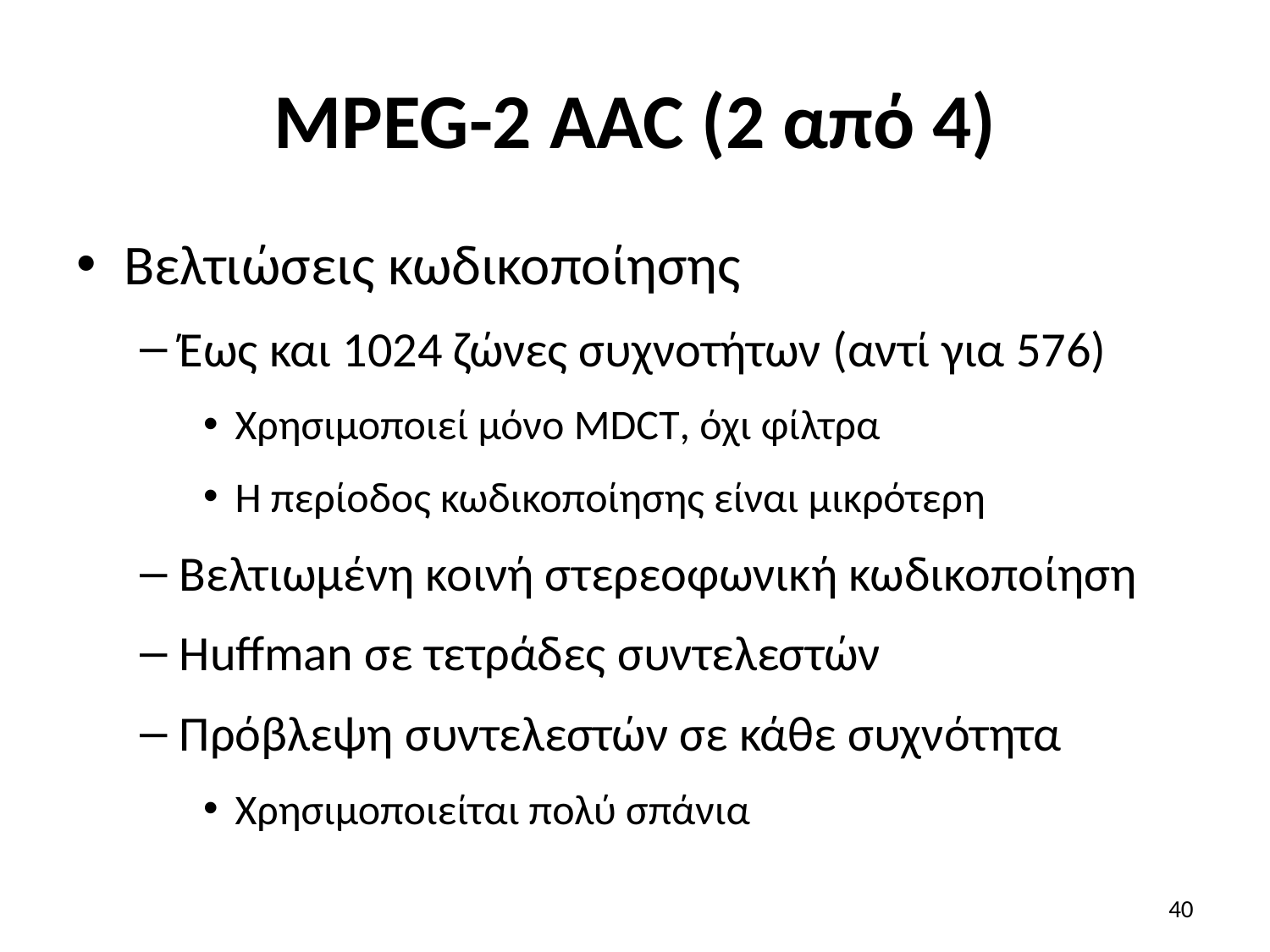

# MPEG-2 AAC (2 από 4)
Βελτιώσεις κωδικοποίησης
Έως και 1024 ζώνες συχνοτήτων (αντί για 576)
Χρησιμοποιεί μόνο MDCT, όχι φίλτρα
Η περίοδος κωδικοποίησης είναι μικρότερη
Βελτιωμένη κοινή στερεοφωνική κωδικοποίηση
Huffman σε τετράδες συντελεστών
Πρόβλεψη συντελεστών σε κάθε συχνότητα
Χρησιμοποιείται πολύ σπάνια
40